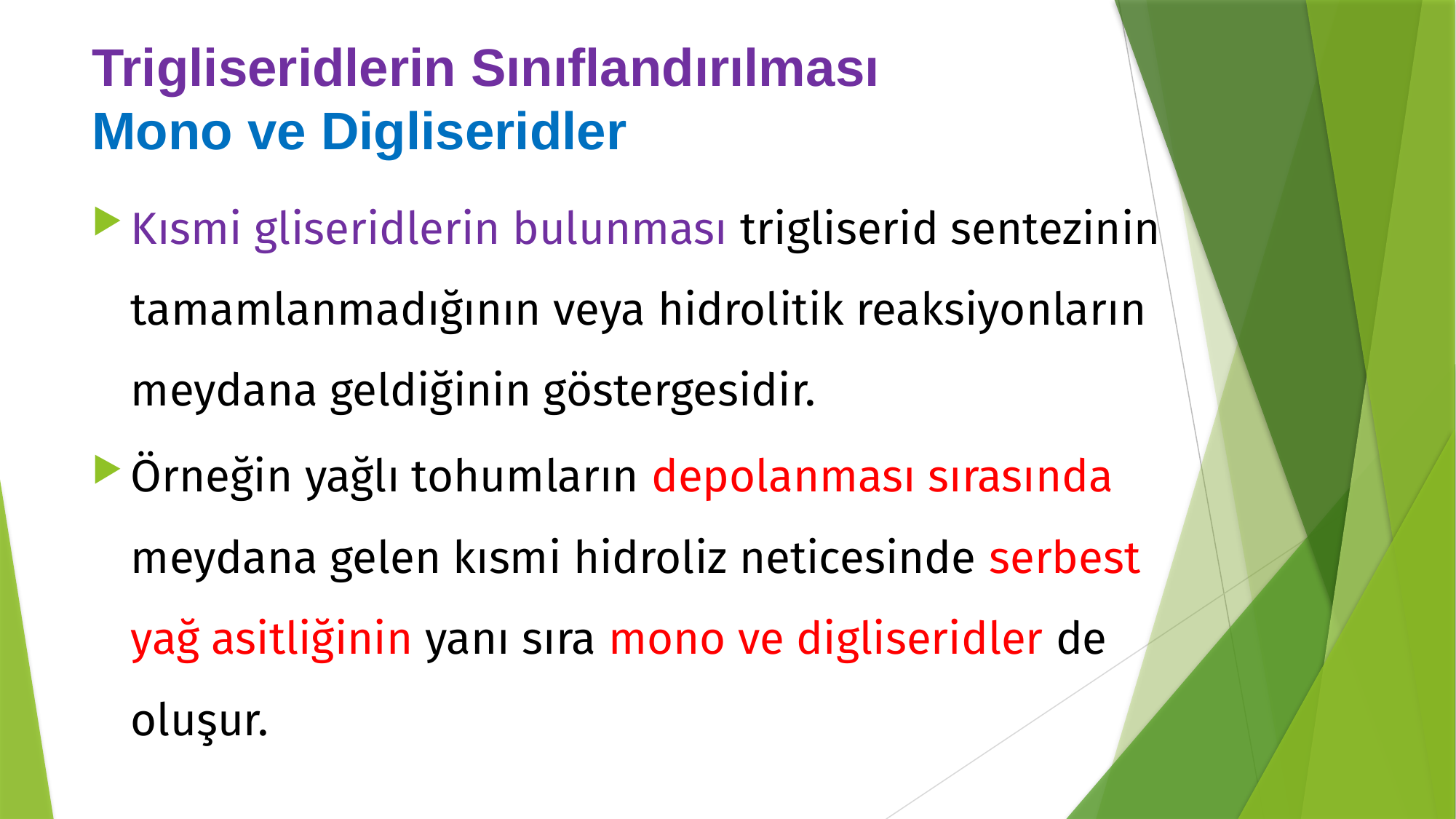

# Trigliseridlerin Sınıflandırılması Mono ve Digliseridler
Kısmi gliseridlerin bulunması trigliserid sentezinin tamamlanmadığının veya hidrolitik reaksiyonların meydana geldiğinin göstergesidir.
Örneğin yağlı tohumların depolanması sırasında meydana gelen kısmi hidroliz neticesinde serbest yağ asitliğinin yanı sıra mono ve digliseridler de oluşur.